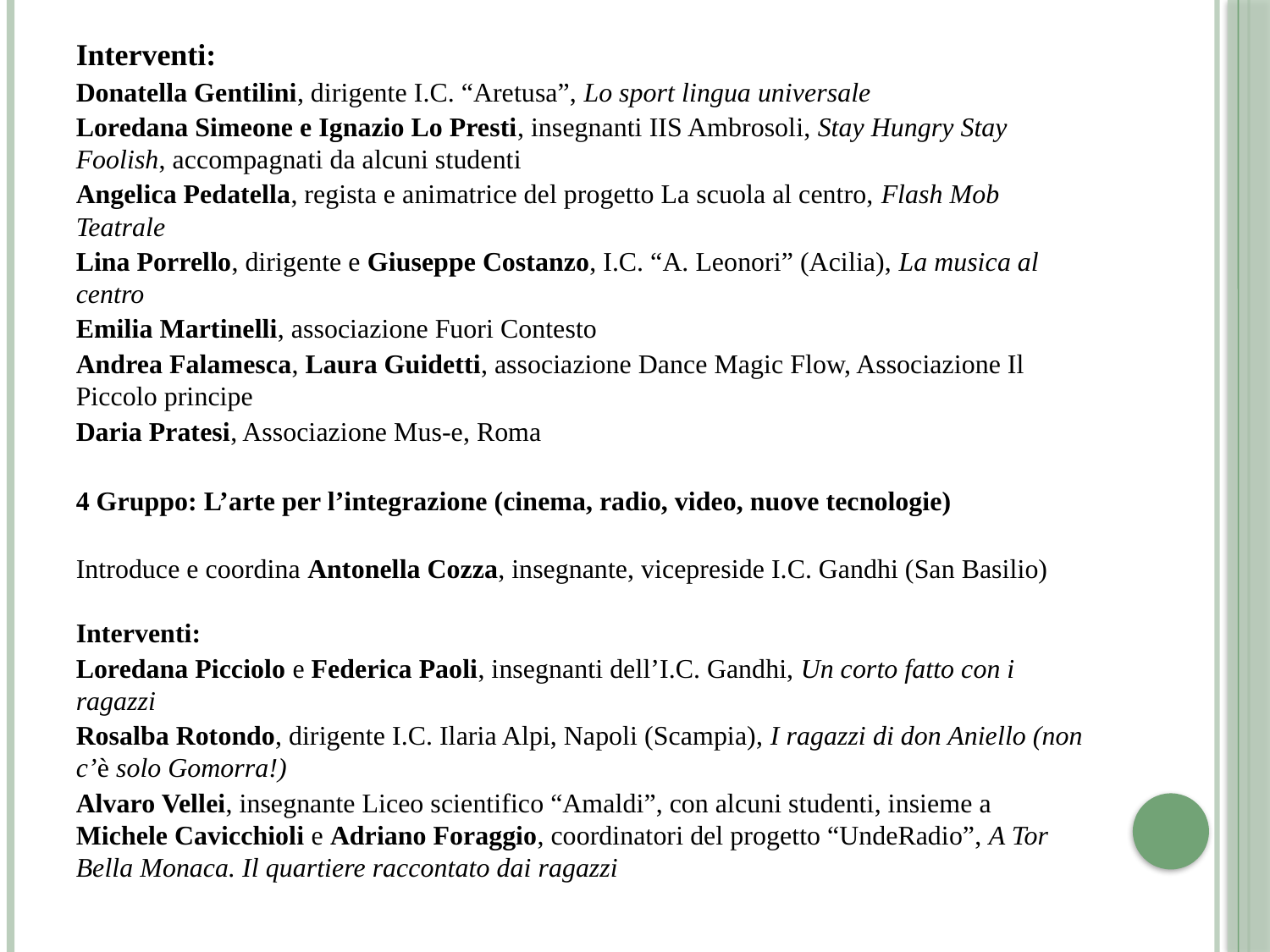

Interventi:
Donatella Gentilini, dirigente I.C. “Aretusa”, Lo sport lingua universale
Loredana Simeone e Ignazio Lo Presti, insegnanti IIS Ambrosoli, Stay Hungry Stay Foolish, accompagnati da alcuni studenti
Angelica Pedatella, regista e animatrice del progetto La scuola al centro, Flash Mob Teatrale
Lina Porrello, dirigente e Giuseppe Costanzo, I.C. “A. Leonori” (Acilia), La musica al centro
Emilia Martinelli, associazione Fuori Contesto
Andrea Falamesca, Laura Guidetti, associazione Dance Magic Flow, Associazione Il Piccolo principe
Daria Pratesi, Associazione Mus-e, Roma

4 Gruppo: L’arte per l’integrazione (cinema, radio, video, nuove tecnologie)

Introduce e coordina Antonella Cozza, insegnante, vicepreside I.C. Gandhi (San Basilio)

Interventi:
Loredana Picciolo e Federica Paoli, insegnanti dell’I.C. Gandhi, Un corto fatto con i ragazzi
Rosalba Rotondo, dirigente I.C. Ilaria Alpi, Napoli (Scampia), I ragazzi di don Aniello (non c’è solo Gomorra!)
Alvaro Vellei, insegnante Liceo scientifico “Amaldi”, con alcuni studenti, insieme a Michele Cavicchioli e Adriano Foraggio, coordinatori del progetto “UndeRadio”, A Tor Bella Monaca. Il quartiere raccontato dai ragazzi